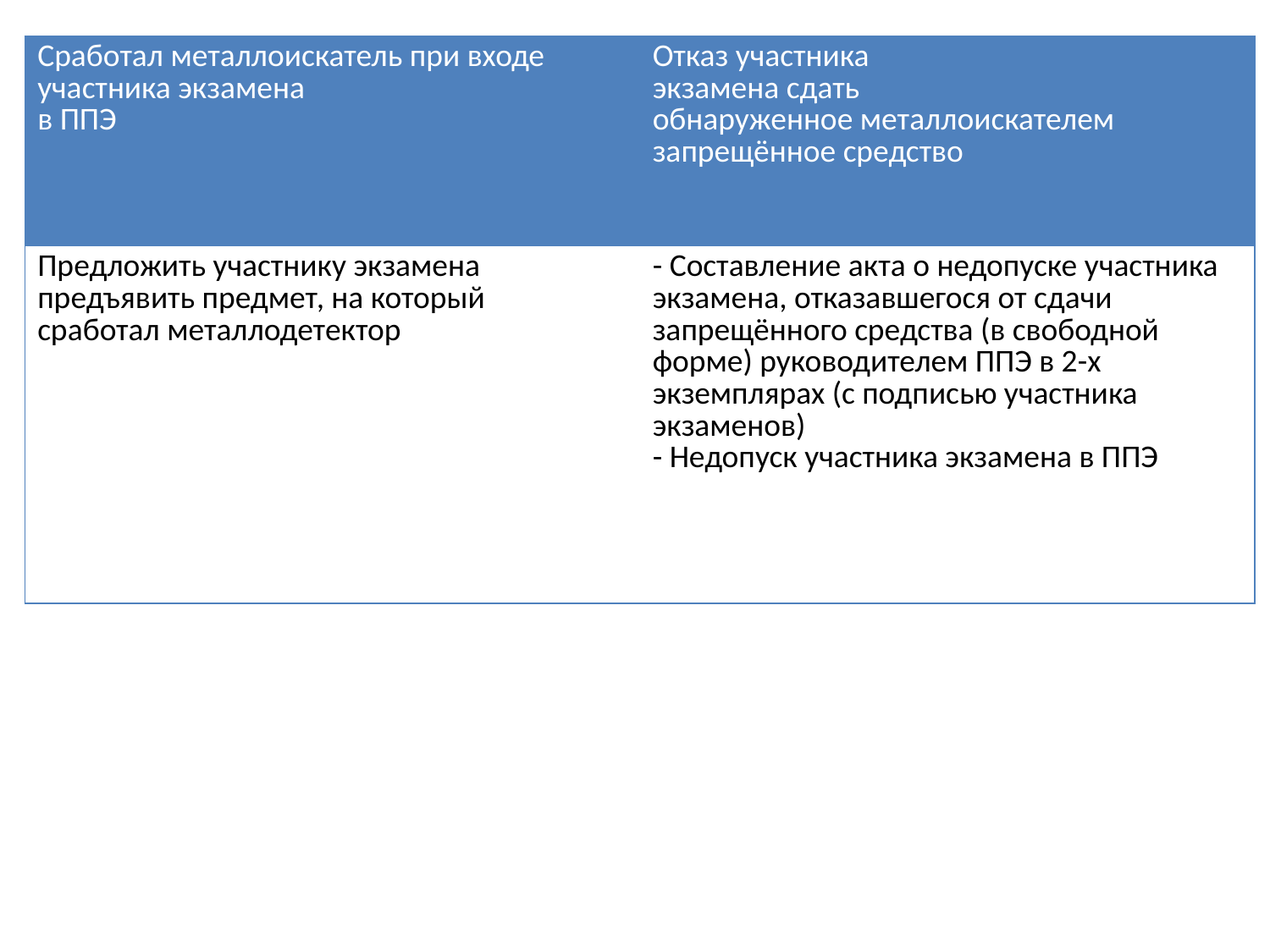

| Сработал металлоискатель при входе участника экзамена в ППЭ | Отказ участника экзамена сдать обнаруженное металлоискателем запрещённое средство |
| --- | --- |
| Предложить участнику экзамена предъявить предмет, на который сработал металлодетектор | - Составление акта о недопуске участника экзамена, отказавшегося от сдачи запрещённого средства (в свободной форме) руководителем ППЭ в 2-х экземплярах (с подписью участника экзаменов) - Недопуск участника экзамена в ППЭ |